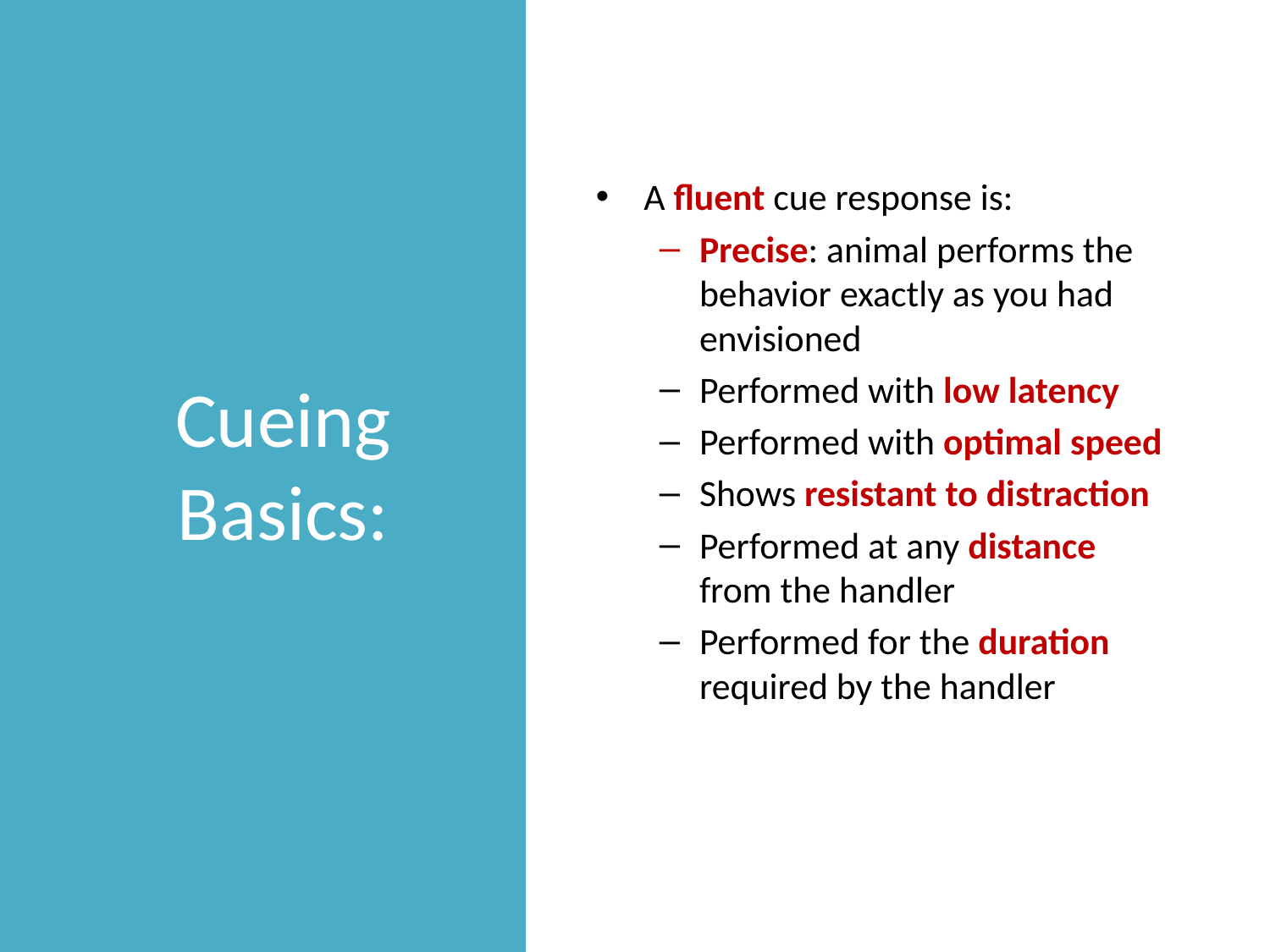

# Cueing Basics:
A fluent cue response is:
Precise: animal performs the behavior exactly as you had envisioned
Performed with low latency
Performed with optimal speed
Shows resistant to distraction
Performed at any distance from the handler
Performed for the duration required by the handler